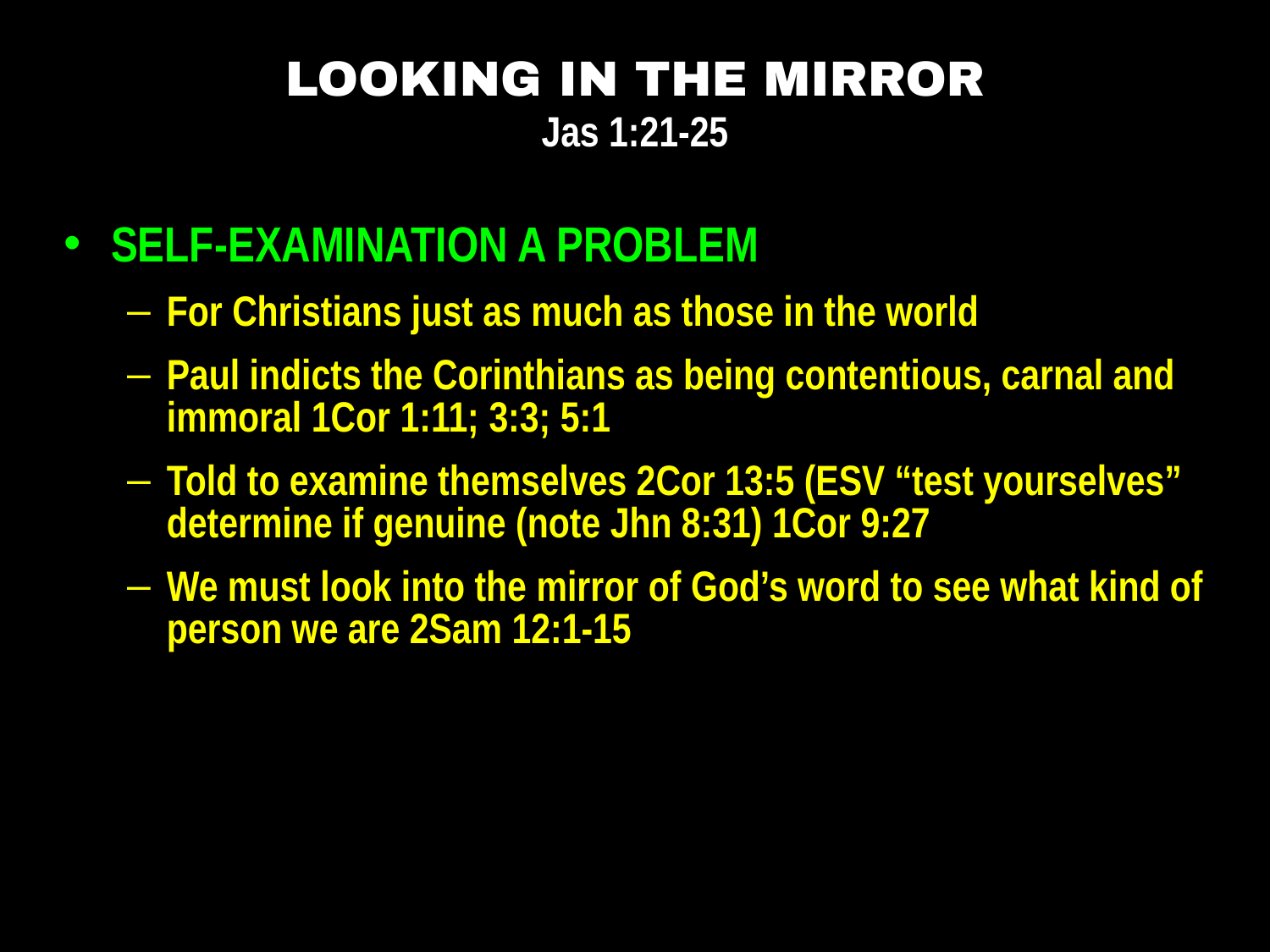

# LOOKING IN THE MIRROR Jas 1:21-25
SELF-EXAMINATION A PROBLEM
For Christians just as much as those in the world
Paul indicts the Corinthians as being contentious, carnal and immoral 1Cor 1:11; 3:3; 5:1
Told to examine themselves 2Cor 13:5 (ESV “test yourselves” determine if genuine (note Jhn 8:31) 1Cor 9:27
We must look into the mirror of God’s word to see what kind of person we are 2Sam 12:1-15